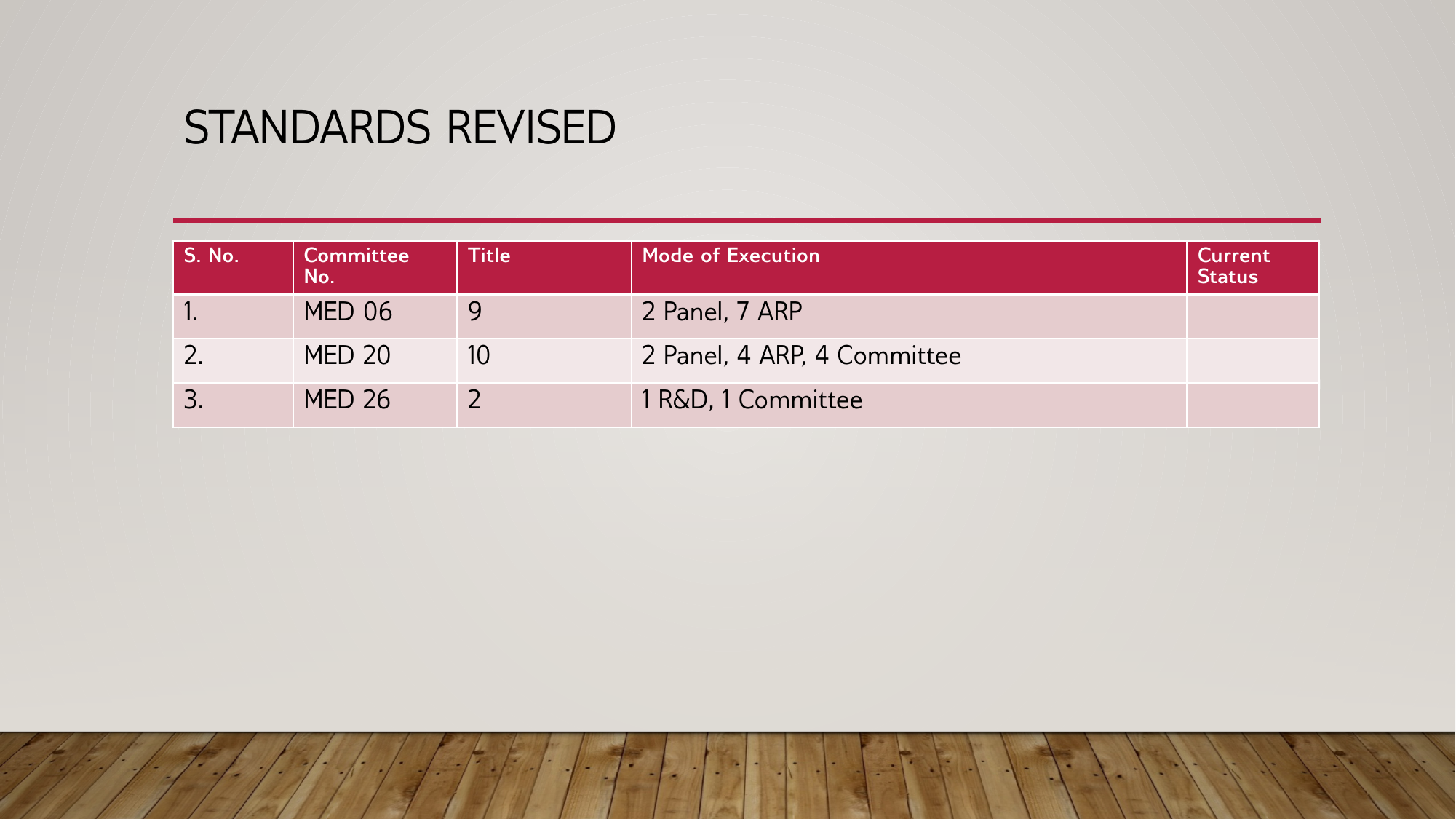

# Standards revised
| S. No. | Committee No. | Title | Mode of Execution | Current Status |
| --- | --- | --- | --- | --- |
| 1. | MED 06 | 9 | 2 Panel, 7 ARP |  |
| 2. | MED 20 | 10 | 2 Panel, 4 ARP, 4 Committee |  |
| 3. | MED 26 | 2 | 1 R&D, 1 Committee |  |